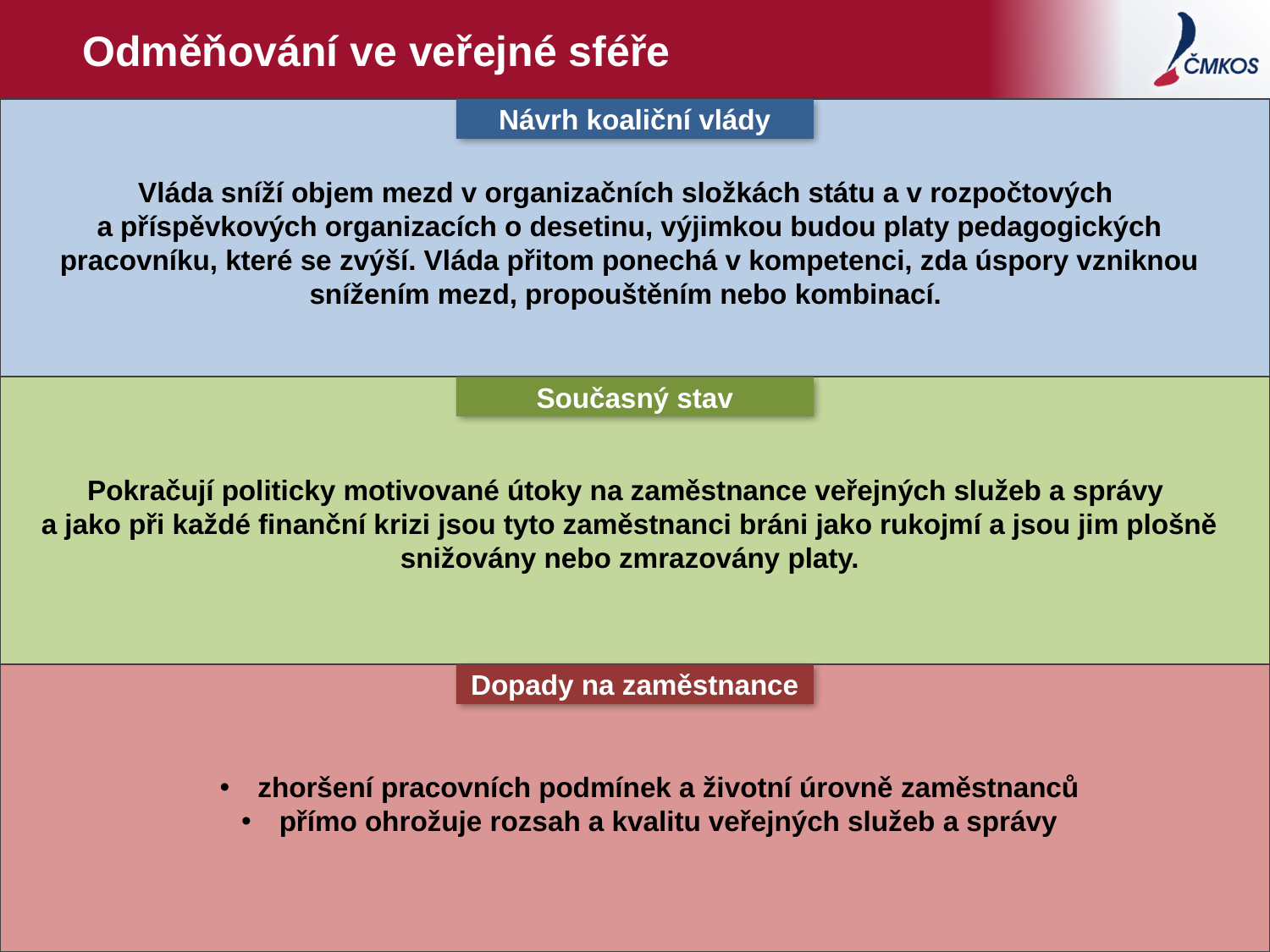

# Odměňování ve veřejné sféře

Návrh koaliční vlády

Současný stav

Dopady na zaměstnance
Vláda sníží objem mezd v organizačních složkách státu a v rozpočtových
a příspěvkových organizacích o desetinu, výjimkou budou platy pedagogických pracovníku, které se zvýší. Vláda přitom ponechá v kompetenci, zda úspory vzniknou snížením mezd, propouštěním nebo kombinací.
Pokračují politicky motivované útoky na zaměstnance veřejných služeb a správy
a jako při každé finanční krizi jsou tyto zaměstnanci bráni jako rukojmí a jsou jim plošně snižovány nebo zmrazovány platy.
 zhoršení pracovních podmínek a životní úrovně zaměstnanců
 přímo ohrožuje rozsah a kvalitu veřejných služeb a správy